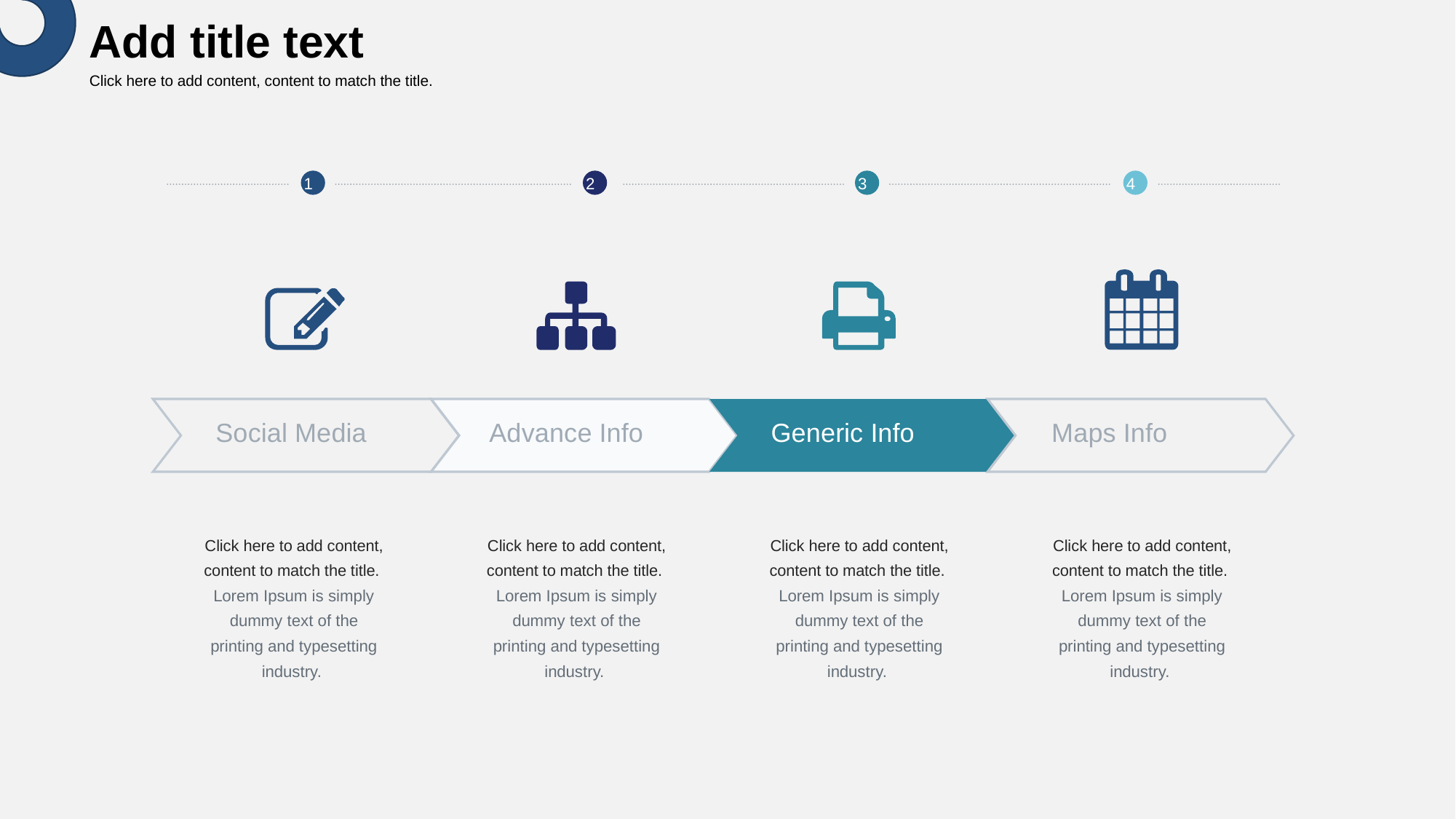

1

2

3

4

Social Media

Advance Info

Generic Info

Maps Info
Click here to add content, content to match the title.
Lorem Ipsum is simply dummy text of the printing and typesetting industry.
Click here to add content, content to match the title.
Lorem Ipsum is simply dummy text of the printing and typesetting industry.
Click here to add content, content to match the title.
Lorem Ipsum is simply dummy text of the printing and typesetting industry.
Click here to add content, content to match the title.
Lorem Ipsum is simply dummy text of the printing and typesetting industry.